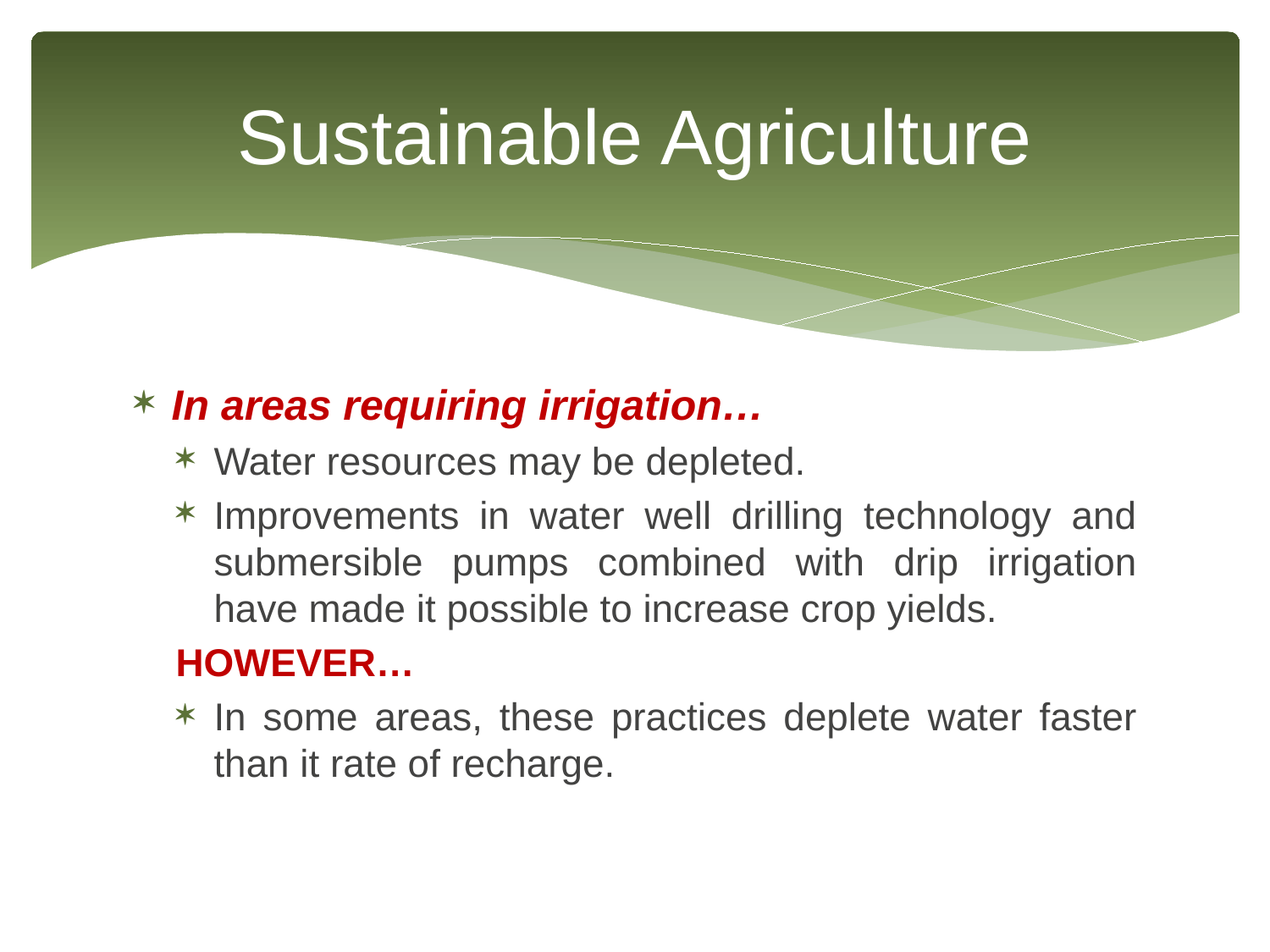

# Sustainable Agriculture
In areas requiring irrigation…
Water resources may be depleted.
Improvements in water well drilling technology and submersible pumps combined with drip irrigation have made it possible to increase crop yields.
HOWEVER…
In some areas, these practices deplete water faster than it rate of recharge.